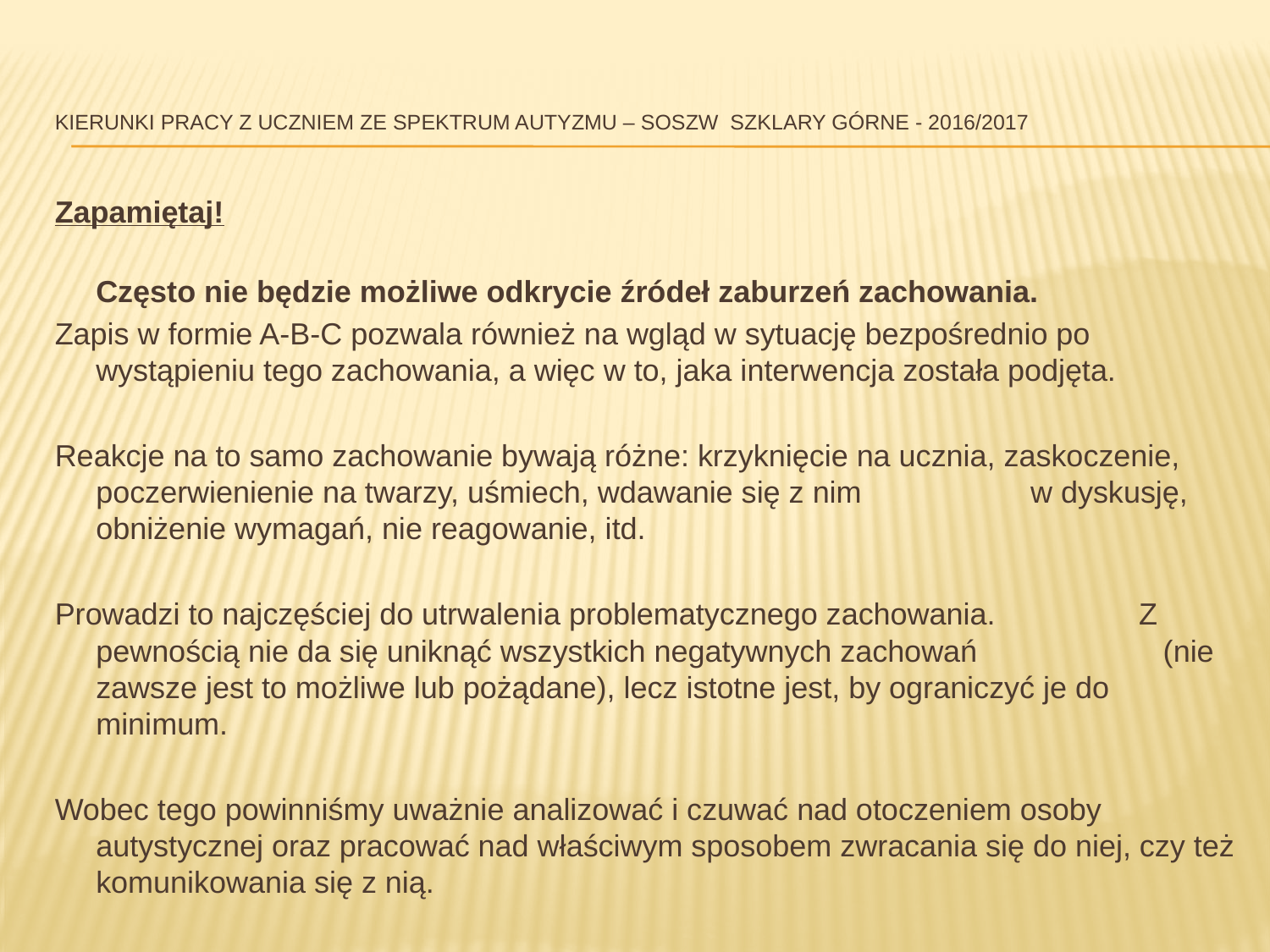

# Kierunki pracy z uczniem ze spektrum autyzmu – SOSzW  Szklary Górne - 2016/2017
Zapamiętaj!
Często nie będzie możliwe odkrycie źródeł zaburzeń zachowania.
Zapis w formie A-B-C pozwala również na wgląd w sytuację bezpośrednio po wystąpieniu tego zachowania, a więc w to, jaka interwencja została podjęta.

Reakcje na to samo zachowanie bywają różne: krzyknięcie na ucznia, zaskoczenie, poczerwienienie na twarzy, uśmiech, wdawanie się z nim                    w dyskusję, obniżenie wymagań, nie reagowanie, itd.

Prowadzi to najczęściej do utrwalenia problematycznego zachowania.                 Z pewnością nie da się uniknąć wszystkich negatywnych zachowań                      (nie zawsze jest to możliwe lub pożądane), lecz istotne jest, by ograniczyć je do minimum.

Wobec tego powinniśmy uważnie analizować i czuwać nad otoczeniem osoby autystycznej oraz pracować nad właściwym sposobem zwracania się do niej, czy też komunikowania się z nią.